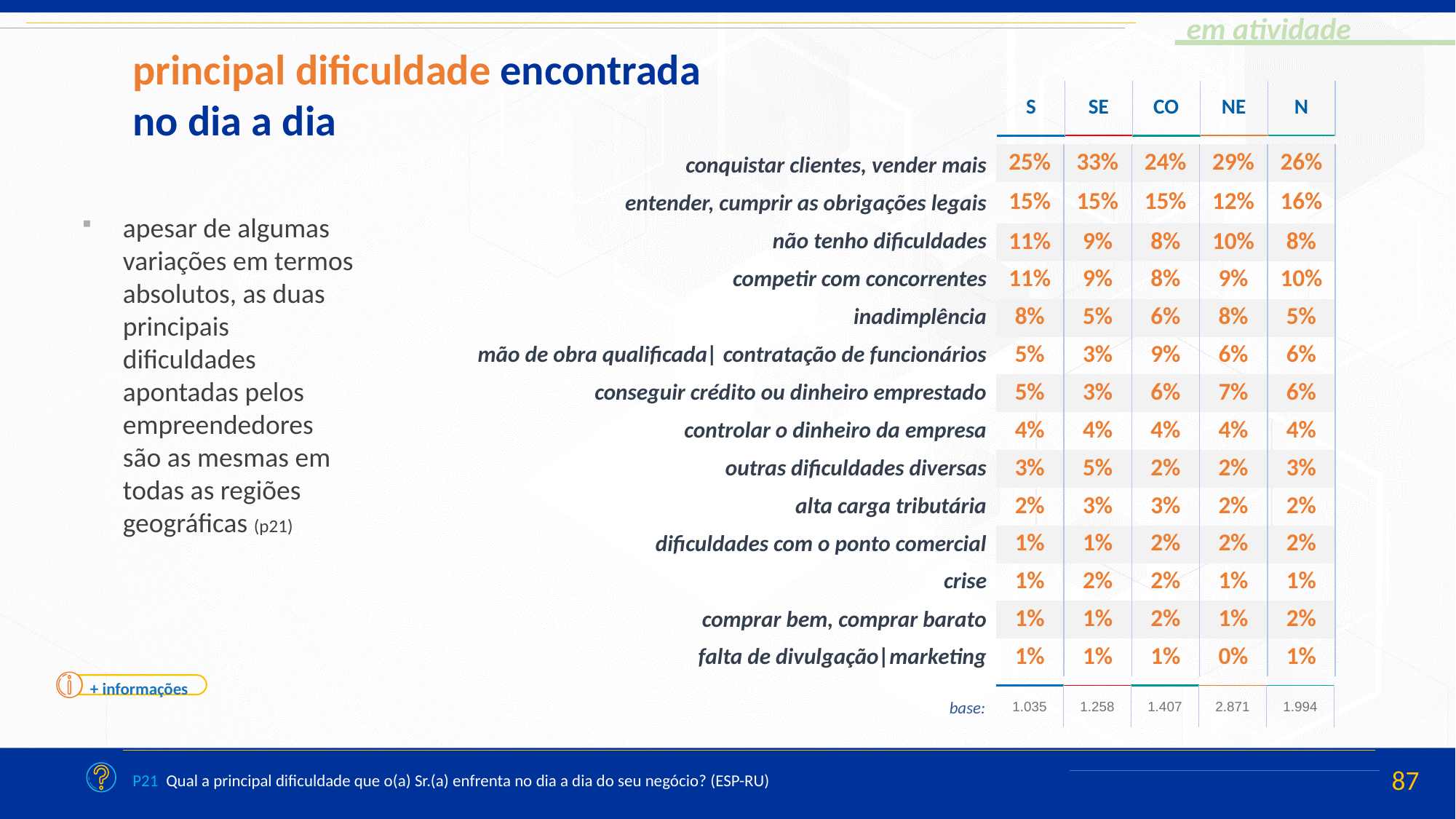

principal dificuldade encontrada no dia a dia
| S | SE | CO | NE | N |
| --- | --- | --- | --- | --- |
|  |
| --- |
| conquistar clientes, vender mais |
| entender, cumprir as obrigações legais |
| não tenho dificuldades |
| competir com concorrentes |
| inadimplência |
| mão de obra qualificada| contratação de funcionários |
| conseguir crédito ou dinheiro emprestado |
| controlar o dinheiro da empresa |
| outras dificuldades diversas |
| alta carga tributária |
| dificuldades com o ponto comercial |
| crise |
| comprar bem, comprar barato |
| falta de divulgação|marketing |
| 25% | 33% | 24% | 29% | 26% |
| --- | --- | --- | --- | --- |
| 15% | 15% | 15% | 12% | 16% |
| 11% | 9% | 8% | 10% | 8% |
| 11% | 9% | 8% | 9% | 10% |
| 8% | 5% | 6% | 8% | 5% |
| 5% | 3% | 9% | 6% | 6% |
| 5% | 3% | 6% | 7% | 6% |
| 4% | 4% | 4% | 4% | 4% |
| 3% | 5% | 2% | 2% | 3% |
| 2% | 3% | 3% | 2% | 2% |
| 1% | 1% | 2% | 2% | 2% |
| 1% | 2% | 2% | 1% | 1% |
| 1% | 1% | 2% | 1% | 2% |
| 1% | 1% | 1% | 0% | 1% |
apesar de algumas variações em termos absolutos, as duas principais dificuldades apontadas pelos empreendedores são as mesmas em todas as regiões geográficas (p21)
+ informações

| 1.035 | 1.258 | 1.407 | 2.871 | 1.994 |
| --- | --- | --- | --- | --- |
base:
P21  Qual a principal dificuldade que o(a) Sr.(a) enfrenta no dia a dia do seu negócio? (ESP-RU)